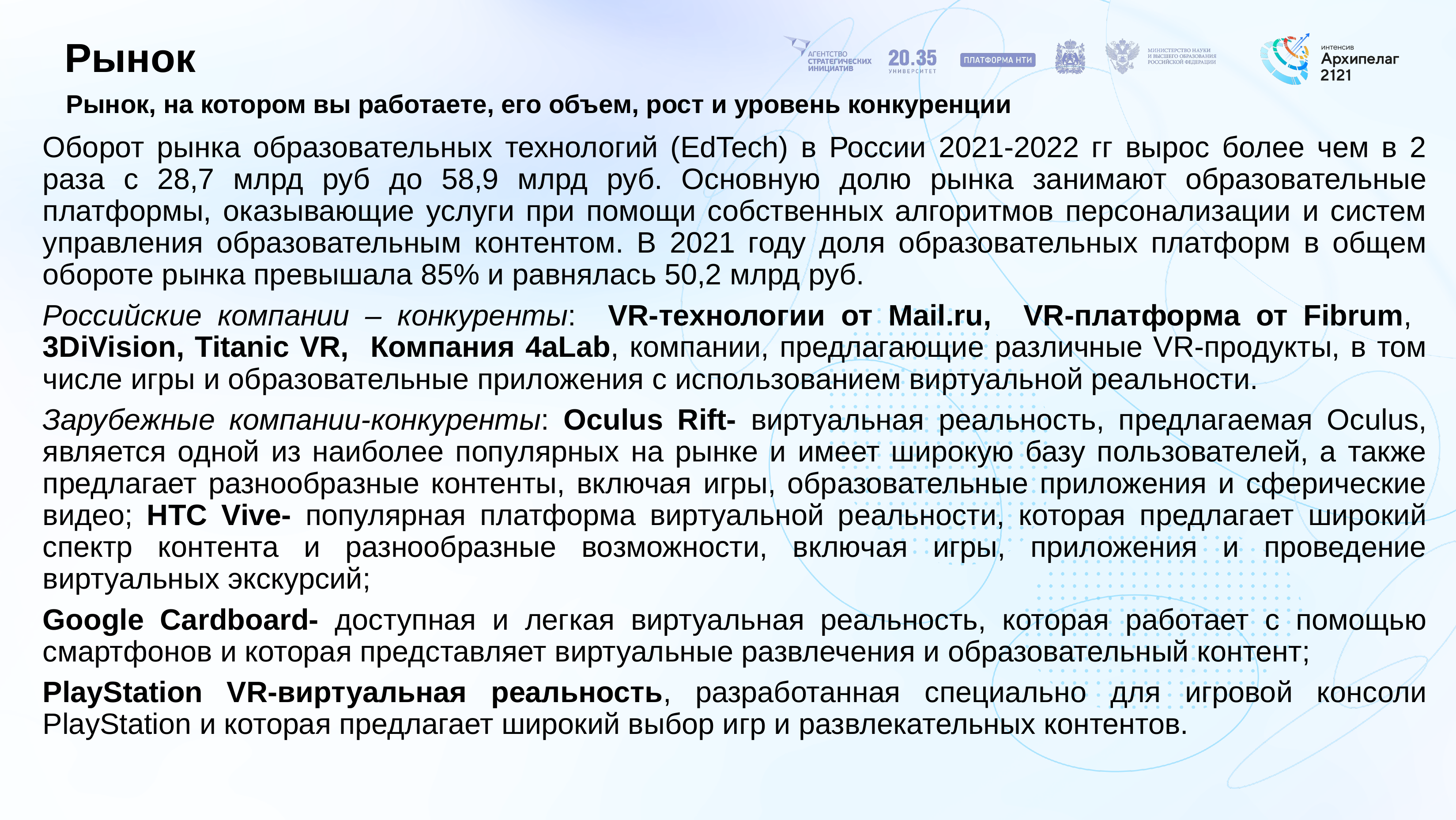

# Рынок
Рынок, на котором вы работаете, его объем, рост и уровень конкуренции
Оборот рынка образовательных технологий (EdTech) в России 2021-2022 гг вырос более чем в 2 раза c 28,7 млрд руб до 58,9 млрд руб. Основную долю рынка занимают образовательные платформы, оказывающие услуги при помощи собственных алгоритмов персонализации и систем управления образовательным контентом. В 2021 году доля образовательных платформ в общем обороте рынка превышала 85% и равнялась 50,2 млрд руб.
Российские компании – конкуренты:  VR-технологии от Mail.ru,  VR-платформа от Fibrum,  3DiVision, Titanic VR,  Компания 4aLab, компании, предлагающие различные VR-продукты, в том числе игры и образовательные приложения с использованием виртуальной реальности.
Зарубежные компании-конкуренты: Oculus Rift- виртуальная реальность, предлагаемая Oculus, является одной из наиболее популярных на рынке и имеет широкую базу пользователей, а также предлагает разнообразные контенты, включая игры, образовательные приложения и сферические видео; HTC Vive- популярная платформа виртуальной реальности, которая предлагает широкий спектр контента и разнообразные возможности, включая игры, приложения и проведение виртуальных экскурсий;
Google Cardboard- доступная и легкая виртуальная реальность, которая работает с помощью смартфонов и которая представляет виртуальные развлечения и образовательный контент;
PlayStation VR-виртуальная реальность, разработанная специально для игровой консоли PlayStation и которая предлагает широкий выбор игр и развлекательных контентов.